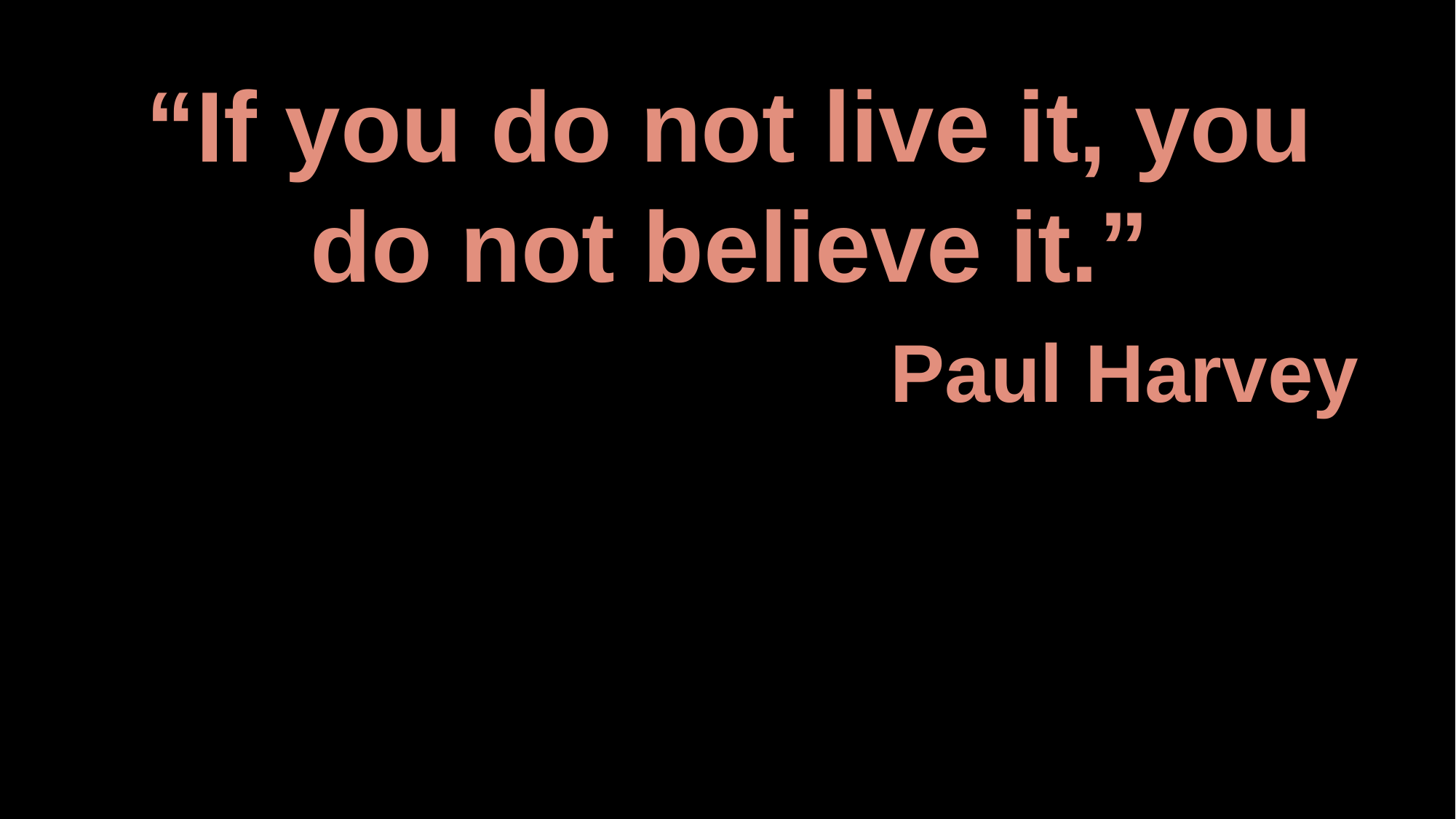

#

“If you do not live it, you do not believe it.”

Paul Harvey